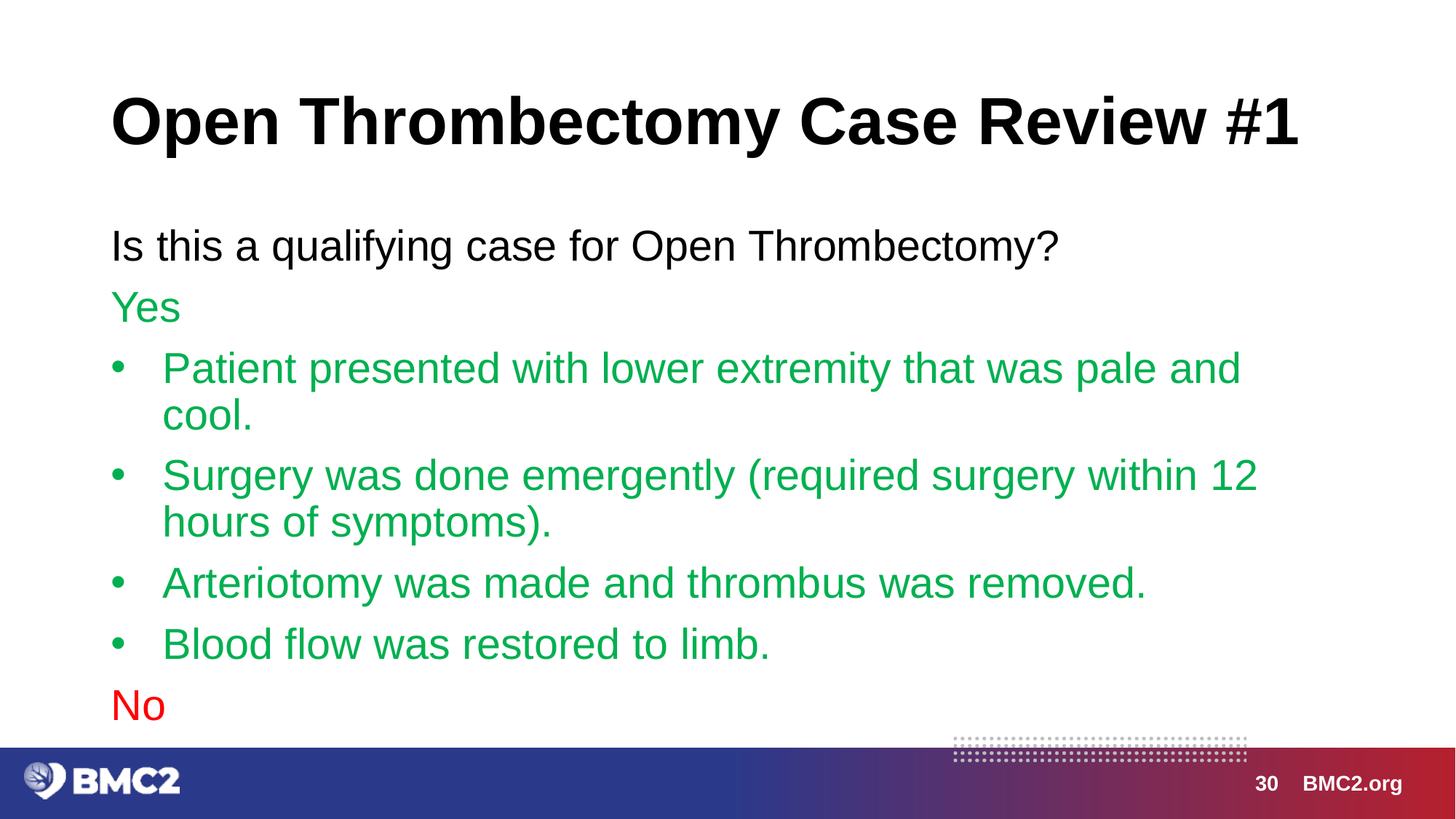

# Open Thrombectomy Case Review #1
Is this a qualifying case for Open Thrombectomy?
Yes
Patient presented with lower extremity that was pale and cool.
Surgery was done emergently (required surgery within 12 hours of symptoms).
Arteriotomy was made and thrombus was removed.
Blood flow was restored to limb.
No